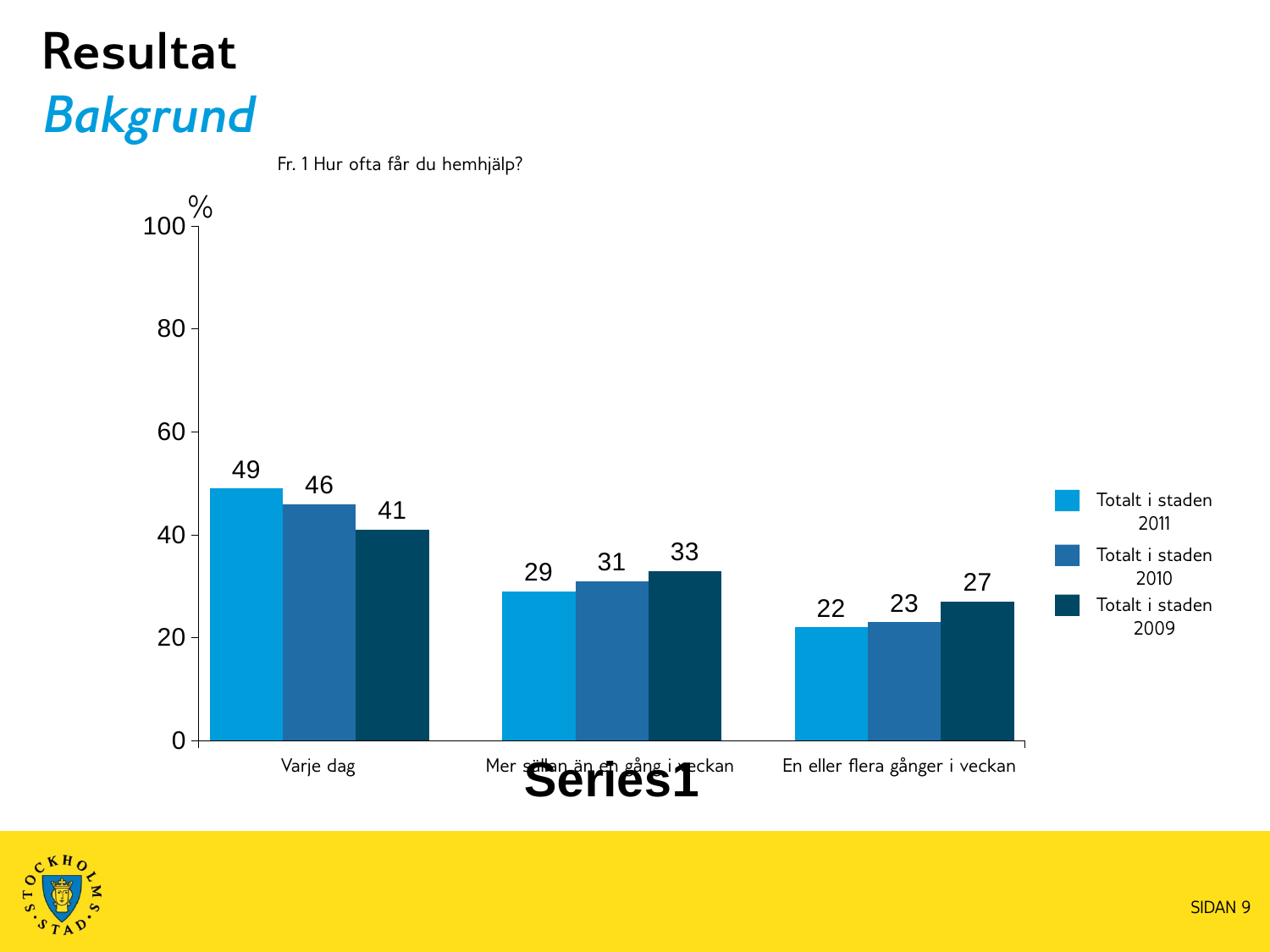

Resultat
Bakgrund
Fr. 1 Hur ofta får du hemhjälp?
%

### Chart

| Category | Totalt |  |  |  | Totalt |  |  |  | Totalt |  |  |
|---|---|---|---|---|---|---|---|---|---|---|---|
|  | 49.0 | 46.0 | 41.0 | None | 29.0 | 31.0 | 33.0 | None | 22.0 | 23.0 | 27.0 |
Totalt i staden
2011

Totalt i staden
2010

Totalt i staden
2009

Varje dag
Mer sällan än en gång i veckan
En eller flera gånger i veckan
SIDAN 9